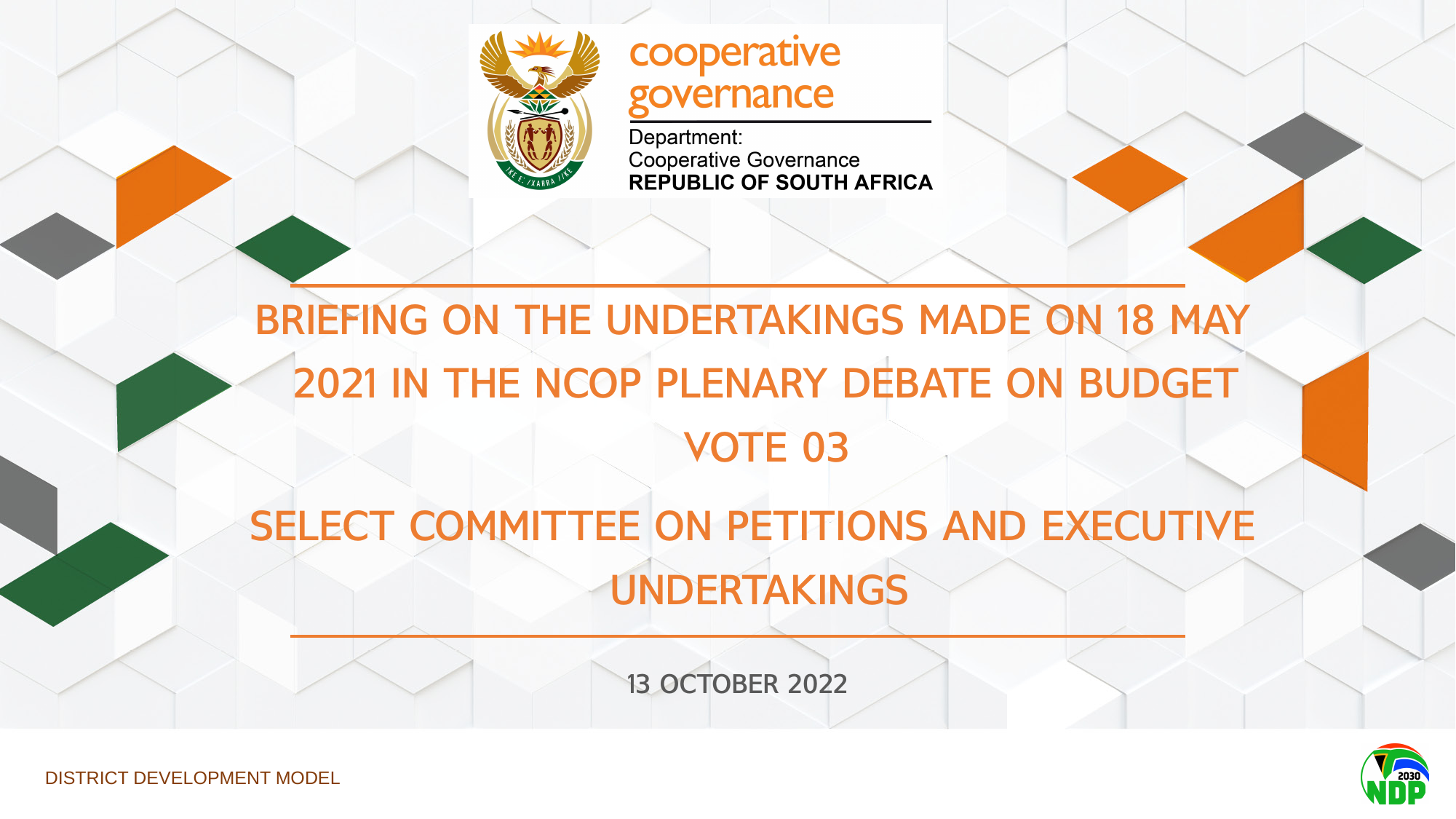

BRIEFING ON THE UNDERTAKINGS MADE ON 18 MAY 2021 IN THE NCOP PLENARY DEBATE ON BUDGET VOTE 03
SELECT COMMITTEE ON PETITIONS AND EXECUTIVE UNDERTAKINGS
13 OCTOBER 2022